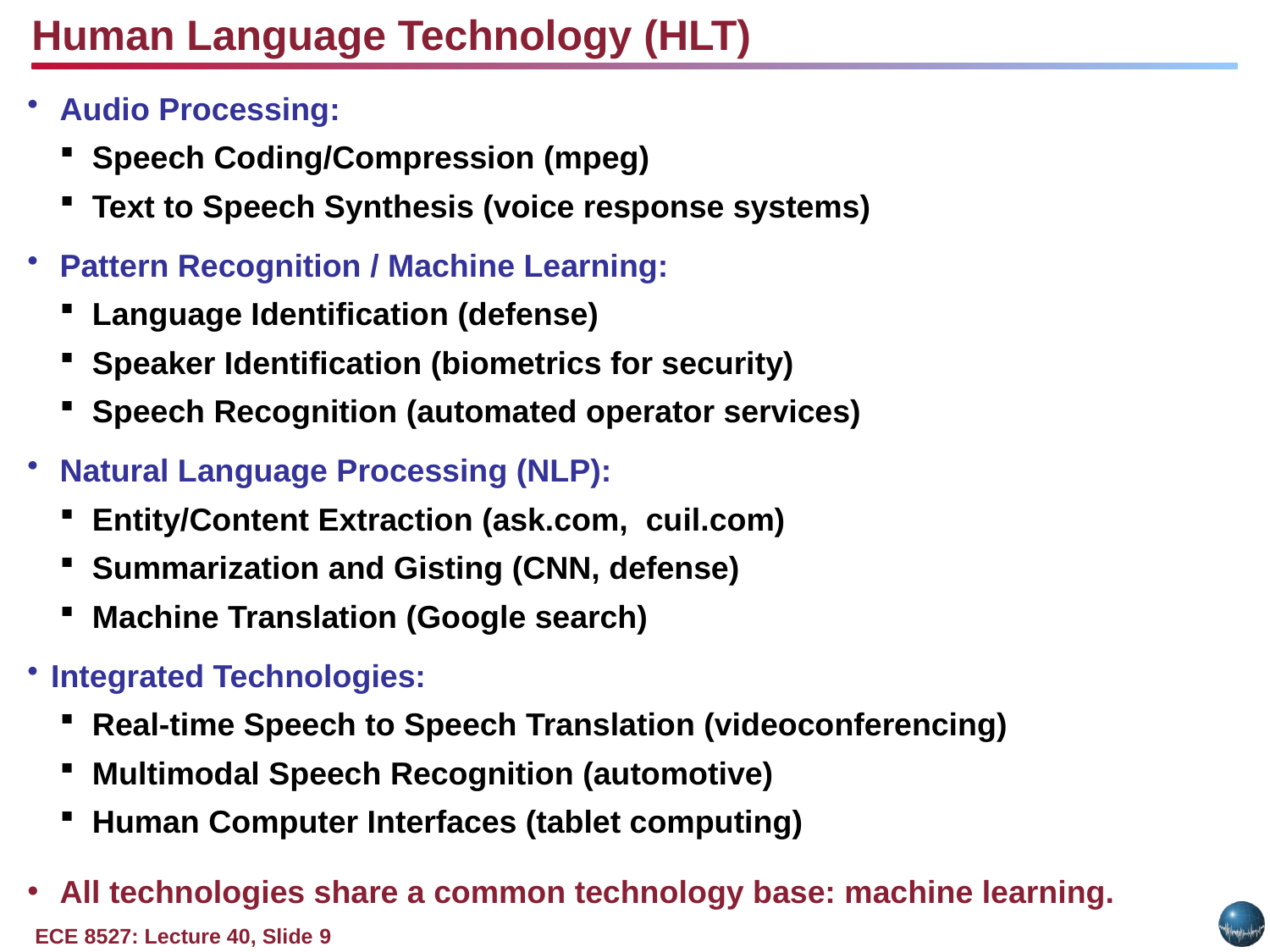

Human Language Technology (HLT)
Audio Processing:
Speech Coding/Compression (mpeg)
Text to Speech Synthesis (voice response systems)
Pattern Recognition / Machine Learning:
Language Identification (defense)
Speaker Identification (biometrics for security)
Speech Recognition (automated operator services)
Natural Language Processing (NLP):
Entity/Content Extraction (ask.com,  cuil.com)
Summarization and Gisting (CNN, defense)
Machine Translation (Google search)
Integrated Technologies:
Real-time Speech to Speech Translation (videoconferencing)
Multimodal Speech Recognition (automotive)
Human Computer Interfaces (tablet computing)
All technologies share a common technology base: machine learning.